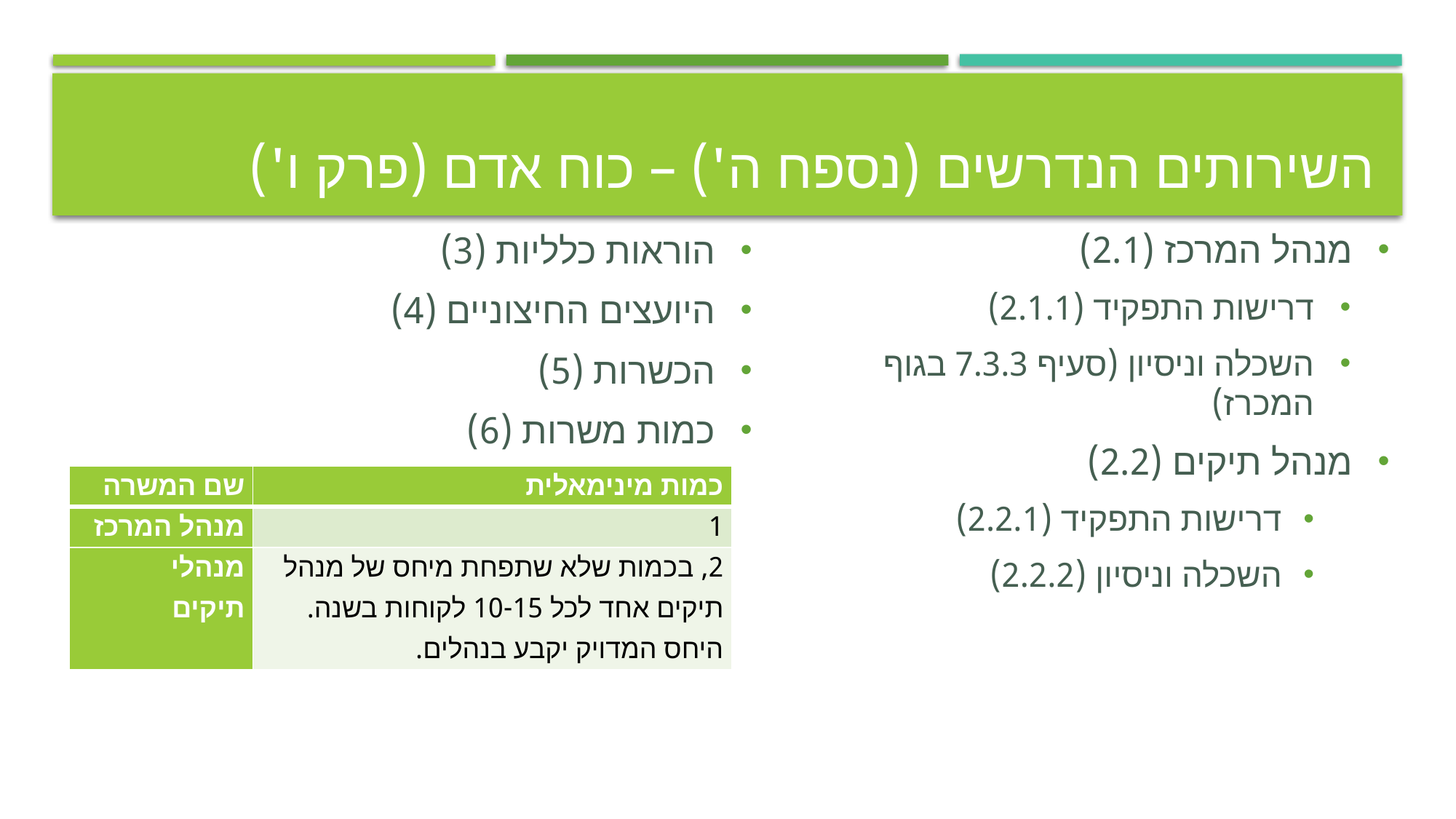

# השירותים הנדרשים (נספח ה') – כוח אדם (פרק ו')
מנהל המרכז (2.1)
דרישות התפקיד (2.1.1)
השכלה וניסיון (סעיף 7.3.3 בגוף המכרז)
מנהל תיקים (2.2)
דרישות התפקיד (2.2.1)
השכלה וניסיון (2.2.2)

הוראות כלליות (3)
היועצים החיצוניים (4)
הכשרות (5)
כמות משרות (6)

| שם המשרה | כמות מינימאלית |
| --- | --- |
| מנהל המרכז | 1 |
| מנהלי תיקים | 2, בכמות שלא שתפחת מיחס של מנהל תיקים אחד לכל 10-15 לקוחות בשנה. היחס המדויק יקבע בנהלים. |